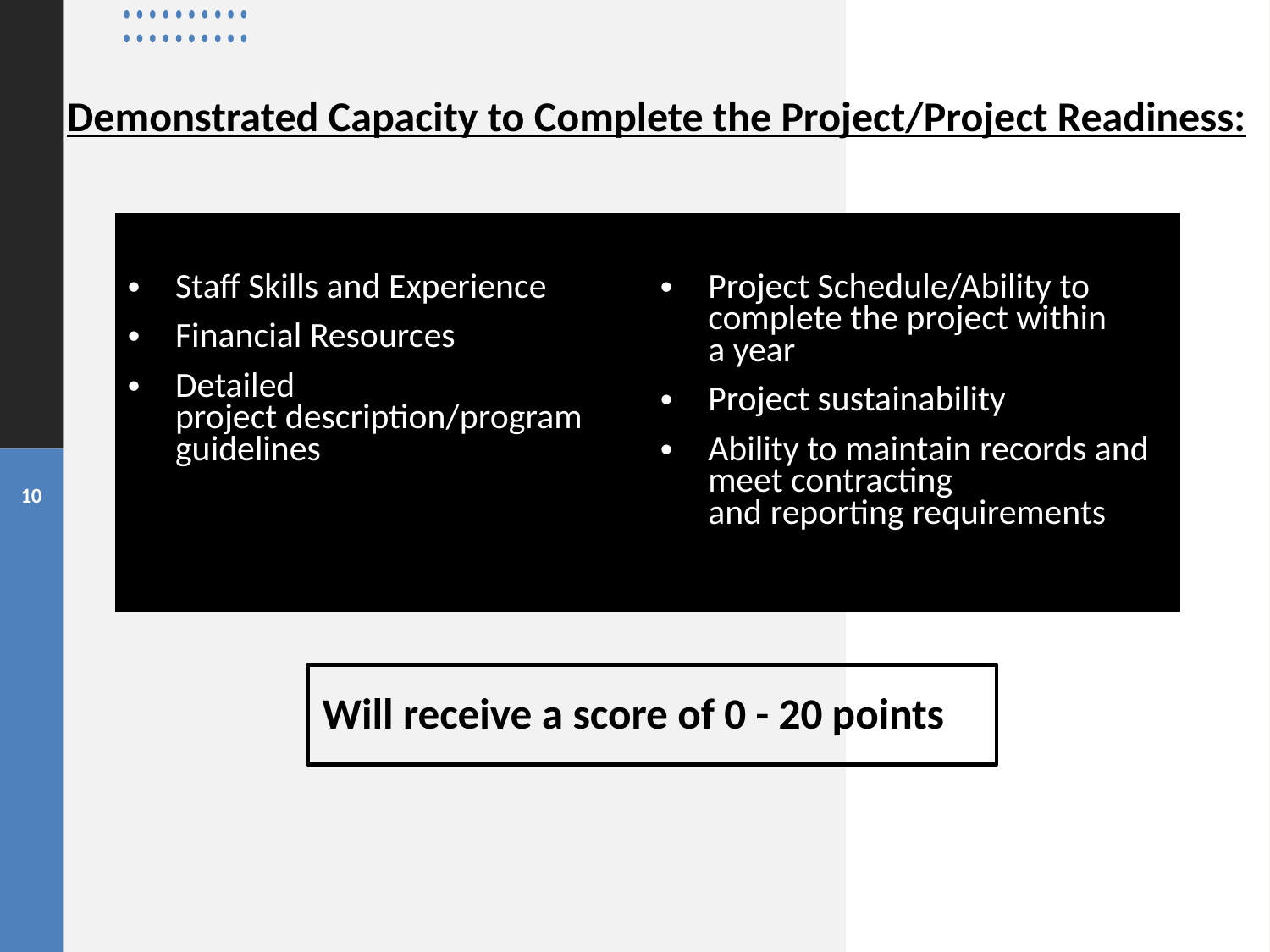

# Demonstrated Capacity to Complete the Project/Project Readiness:
| Staff Skills and Experience Financial Resources Detailed project description/program guidelines | Project Schedule/Ability to complete the project within a year Project sustainability Ability to maintain records and meet contracting and reporting requirements |
| --- | --- |

10
Will receive a score of 0 - 20 points